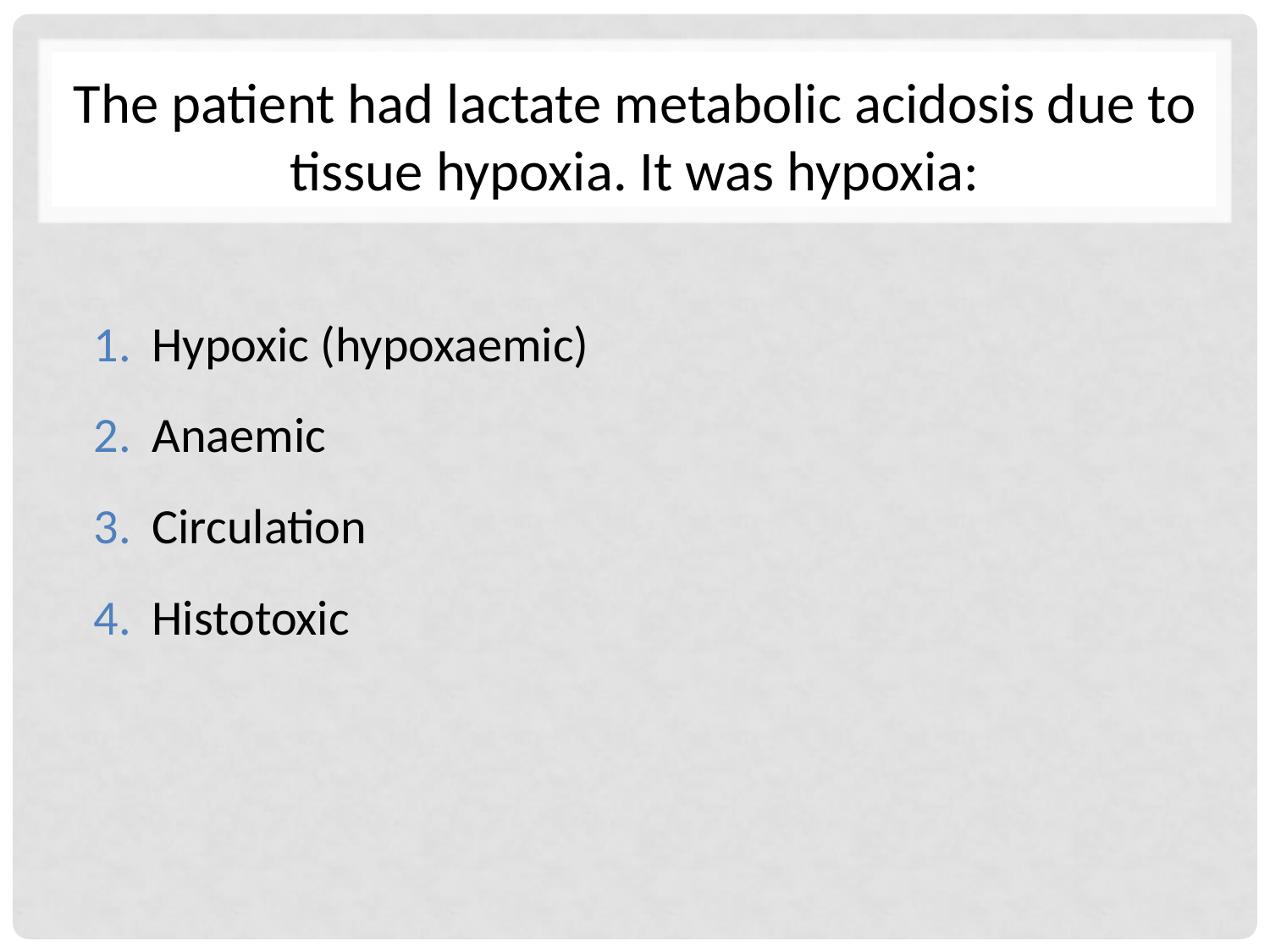

# The patient had lactate metabolic acidosis due to tissue hypoxia. It was hypoxia:
Hypoxic (hypoxaemic)
Anaemic
Circulation
Histotoxic